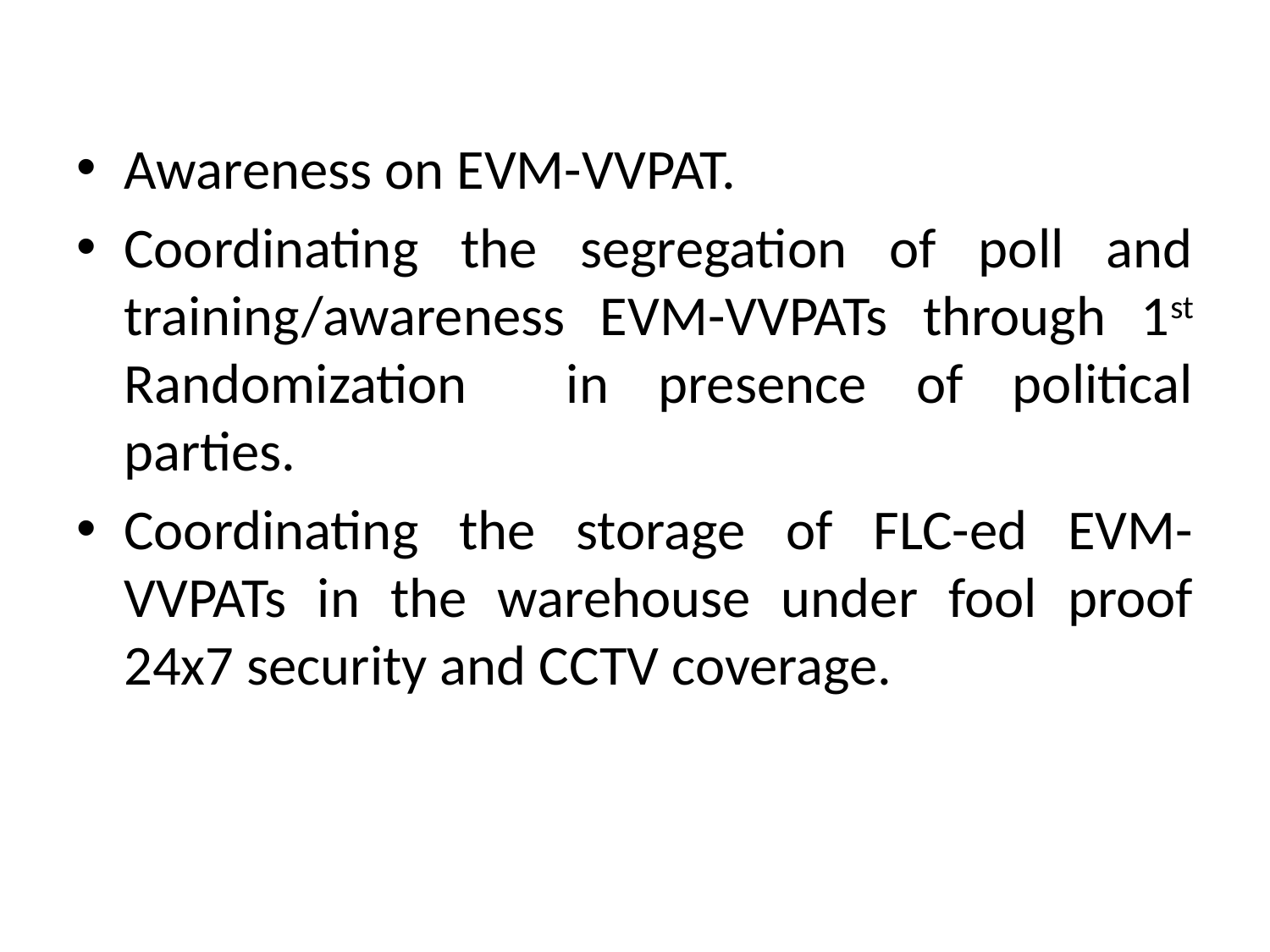

Awareness on EVM-VVPAT.
Coordinating the segregation of poll and training/awareness EVM-VVPATs through 1st Randomization  in presence of political parties.
Coordinating the storage of FLC-ed EVM-VVPATs in the warehouse under fool proof 24x7 security and CCTV coverage.